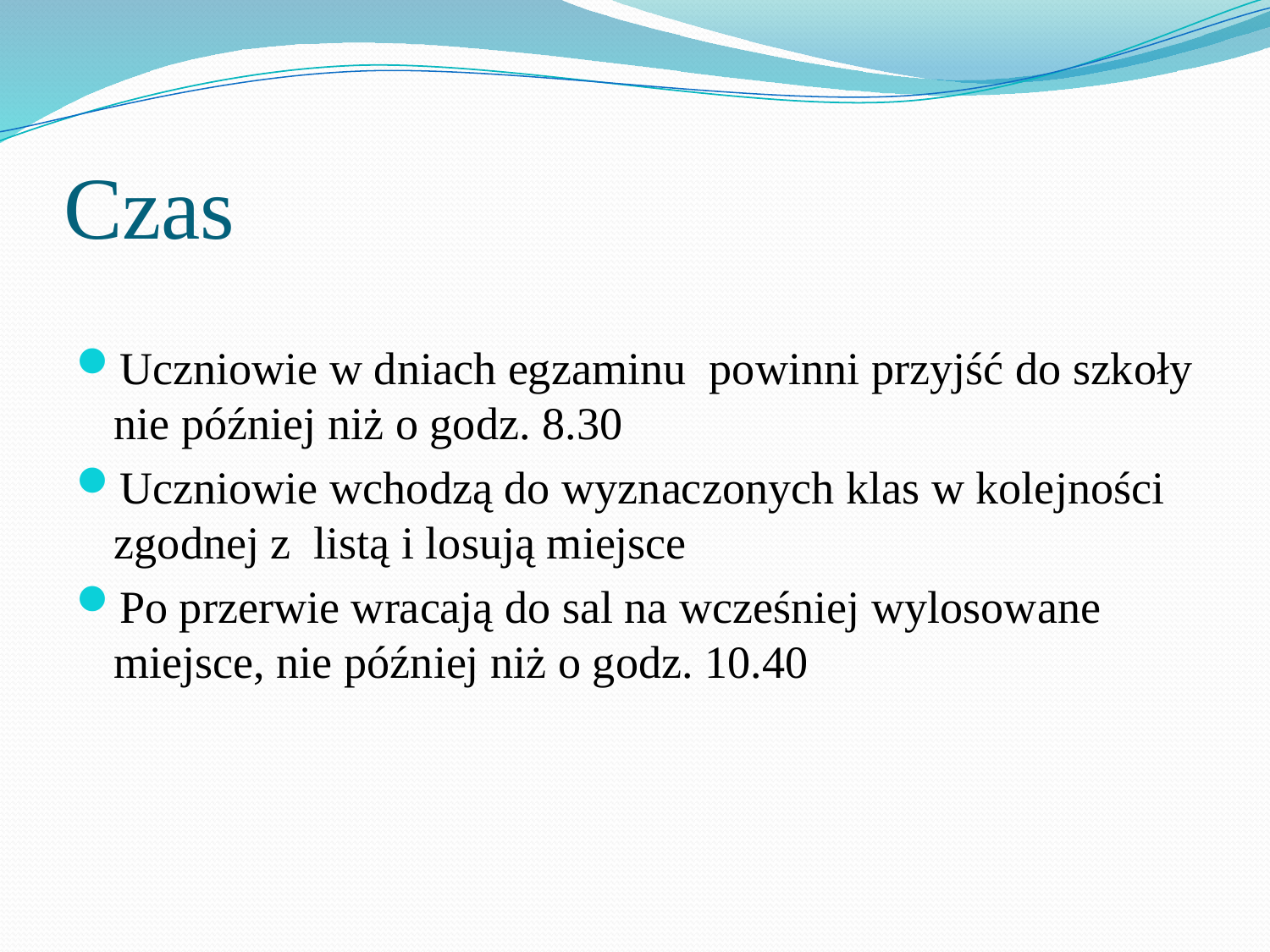

# Czas

Uczniowie w dniach egzaminu  powinni przyjść do szkoły nie później niż o godz. 8.30
Uczniowie wchodzą do wyznaczonych klas w kolejności zgodnej z  listą i losują miejsce
Po przerwie wracają do sal na wcześniej wylosowane miejsce, nie później niż o godz. 10.40